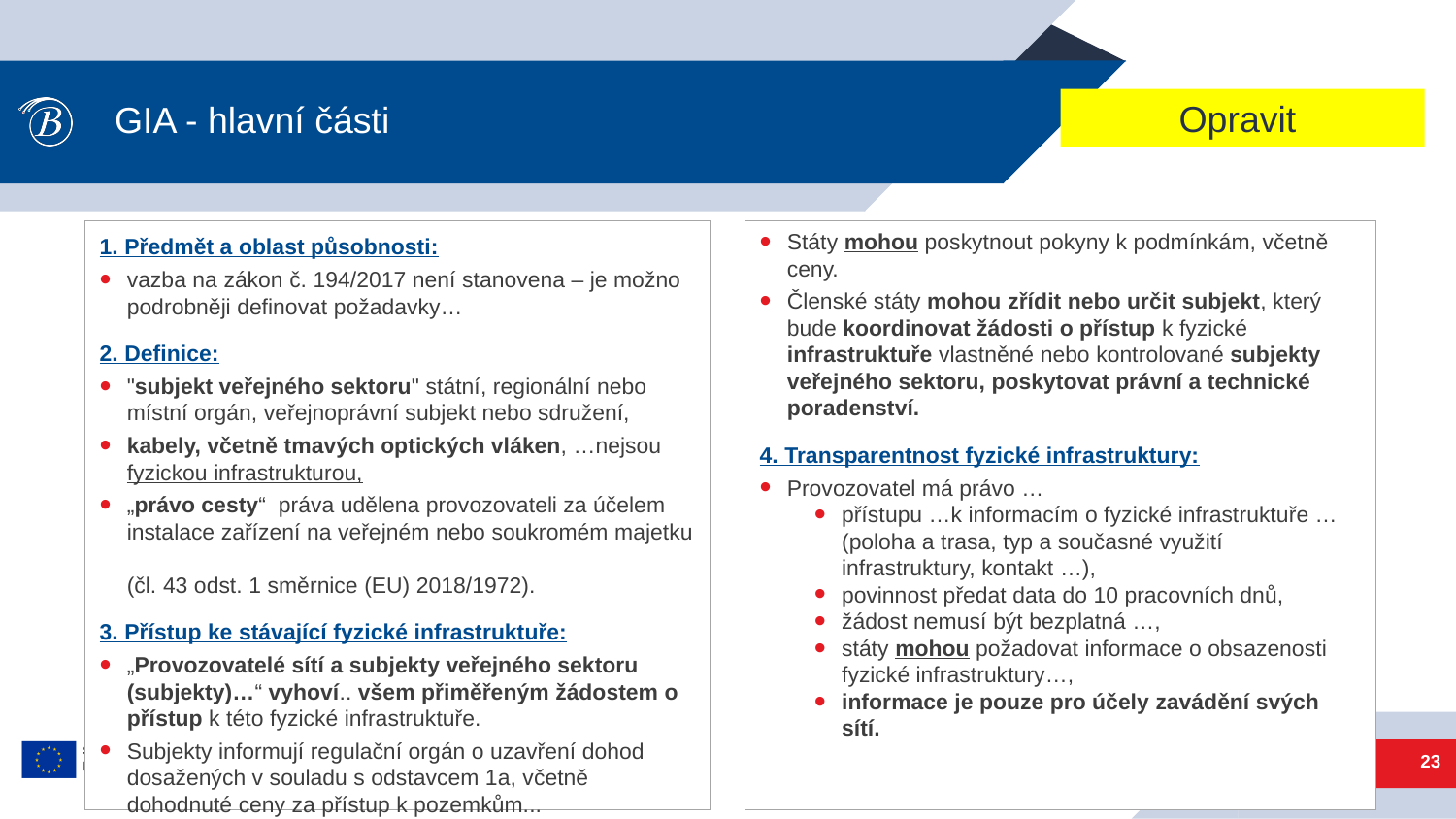

# GIA - hlavní části
Opravit
1. Předmět a oblast působnosti:
vazba na zákon č. 194/2017 není stanovena – je možno podrobněji definovat požadavky…
2. Definice:
"subjekt veřejného sektoru" státní, regionální nebo místní orgán, veřejnoprávní subjekt nebo sdružení,
kabely, včetně tmavých optických vláken, …nejsou fyzickou infrastrukturou,
„právo cesty“  práva udělena provozovateli za účelem instalace zařízení na veřejném nebo soukromém majetku
(čl. 43 odst. 1 směrnice (EU) 2018/1972).
3. Přístup ke stávající fyzické infrastruktuře:
„Provozovatelé sítí a subjekty veřejného sektoru (subjekty)…“ vyhoví.. všem přiměřeným žádostem o přístup k této fyzické infrastruktuře.
Subjekty informují regulační orgán o uzavření dohod dosažených v souladu s odstavcem 1a, včetně dohodnuté ceny za přístup k pozemkům...
Státy mohou poskytnout pokyny k podmínkám, včetně ceny.
Členské státy mohou zřídit nebo určit subjekt, který bude koordinovat žádosti o přístup k fyzické infrastruktuře vlastněné nebo kontrolované subjekty veřejného sektoru, poskytovat právní a technické poradenství.
4. Transparentnost fyzické infrastruktury:
Provozovatel má právo …
přístupu …k informacím o fyzické infrastruktuře … (poloha a trasa, typ a současné využití infrastruktury, kontakt …),
povinnost předat data do 10 pracovních dnů,
žádost nemusí být bezplatná …,
státy mohou požadovat informace o obsazenosti fyzické infrastruktury…,
informace je pouze pro účely zavádění svých sítí.

23